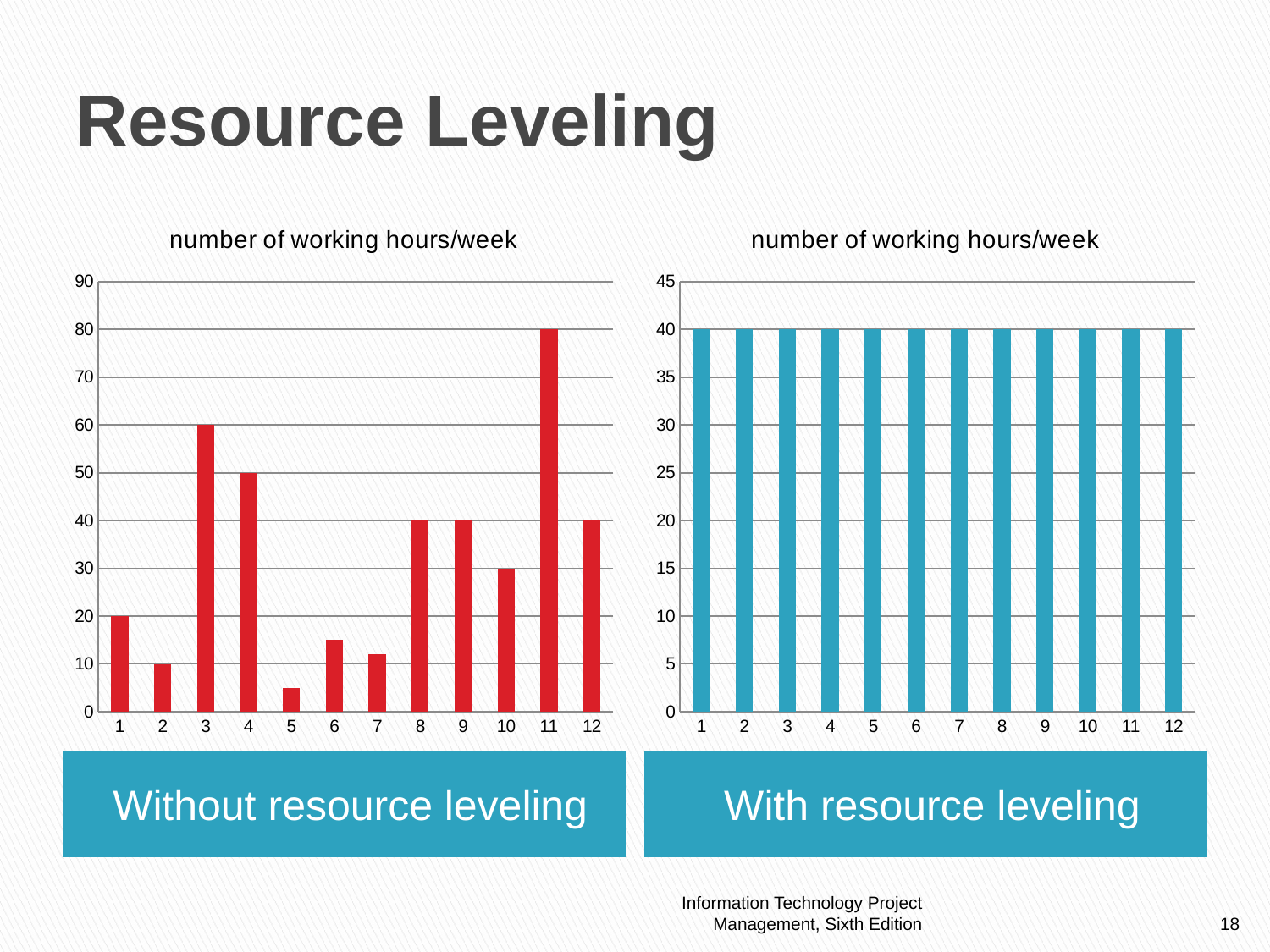

# Resource Leveling

### Chart: number of working hours/week

| Category |  |
|---|---|

### Chart: number of working hours/week

| Category | no. of working hours |
|---|---|
Without resource leveling
With resource leveling
Information Technology Project Management, Sixth Edition
18